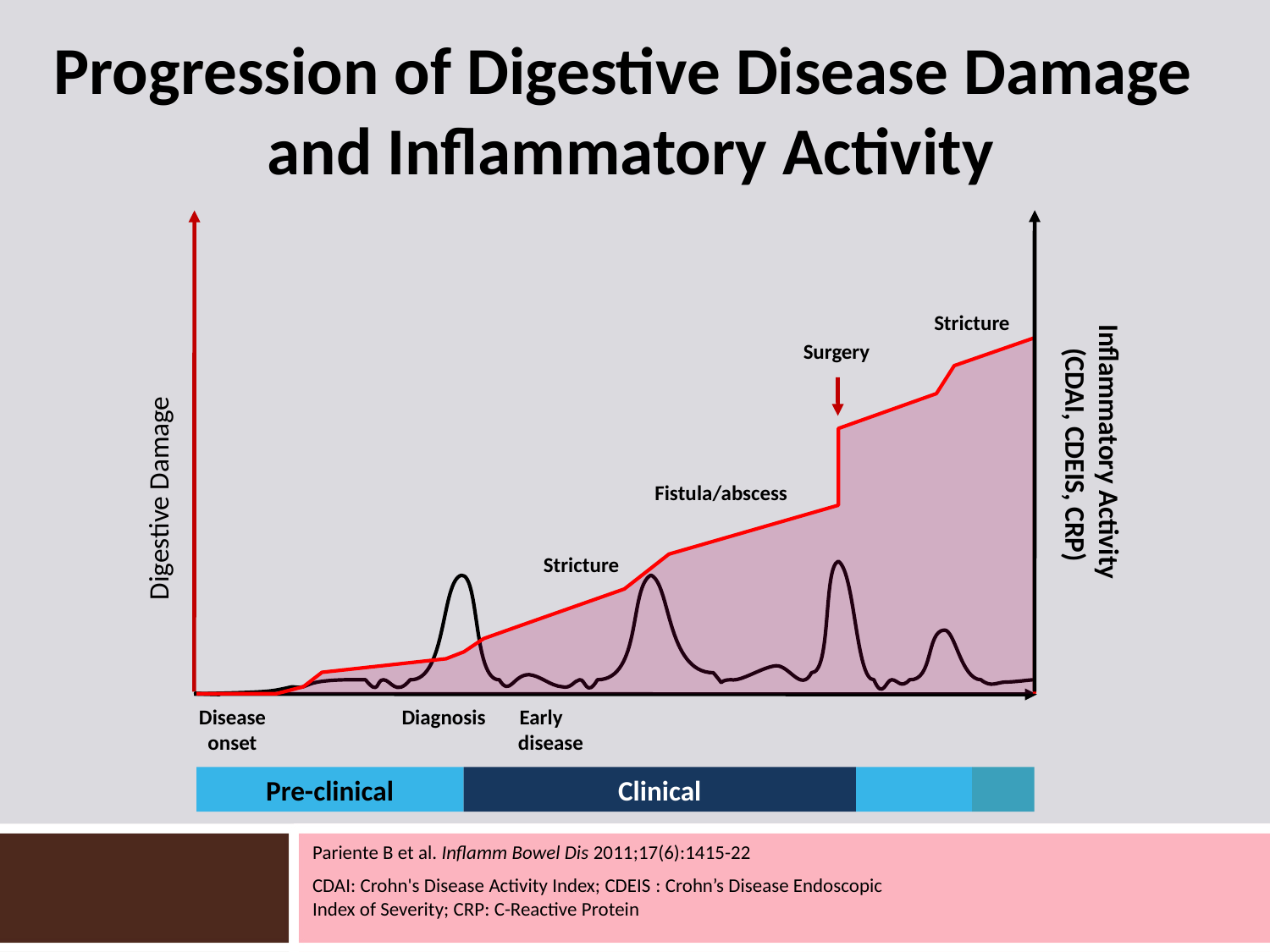

# Progression of Digestive Disease Damage and Inflammatory Activity

Stricture
Surgery

Inflammatory Activity
 (CDAI, CDEIS, CRP)
Fistula/abscess
Digestive Damage
Stricture

Disease
onset
Diagnosis       Early
                        disease
Pre-clinical
Clinical

Pariente B et al. Inflamm Bowel Dis 2011;17(6):1415-22
CDAI: Crohn's Disease Activity Index; CDEIS : Crohn’s Disease Endoscopic Index of Severity; CRP: C-Reactive Protein